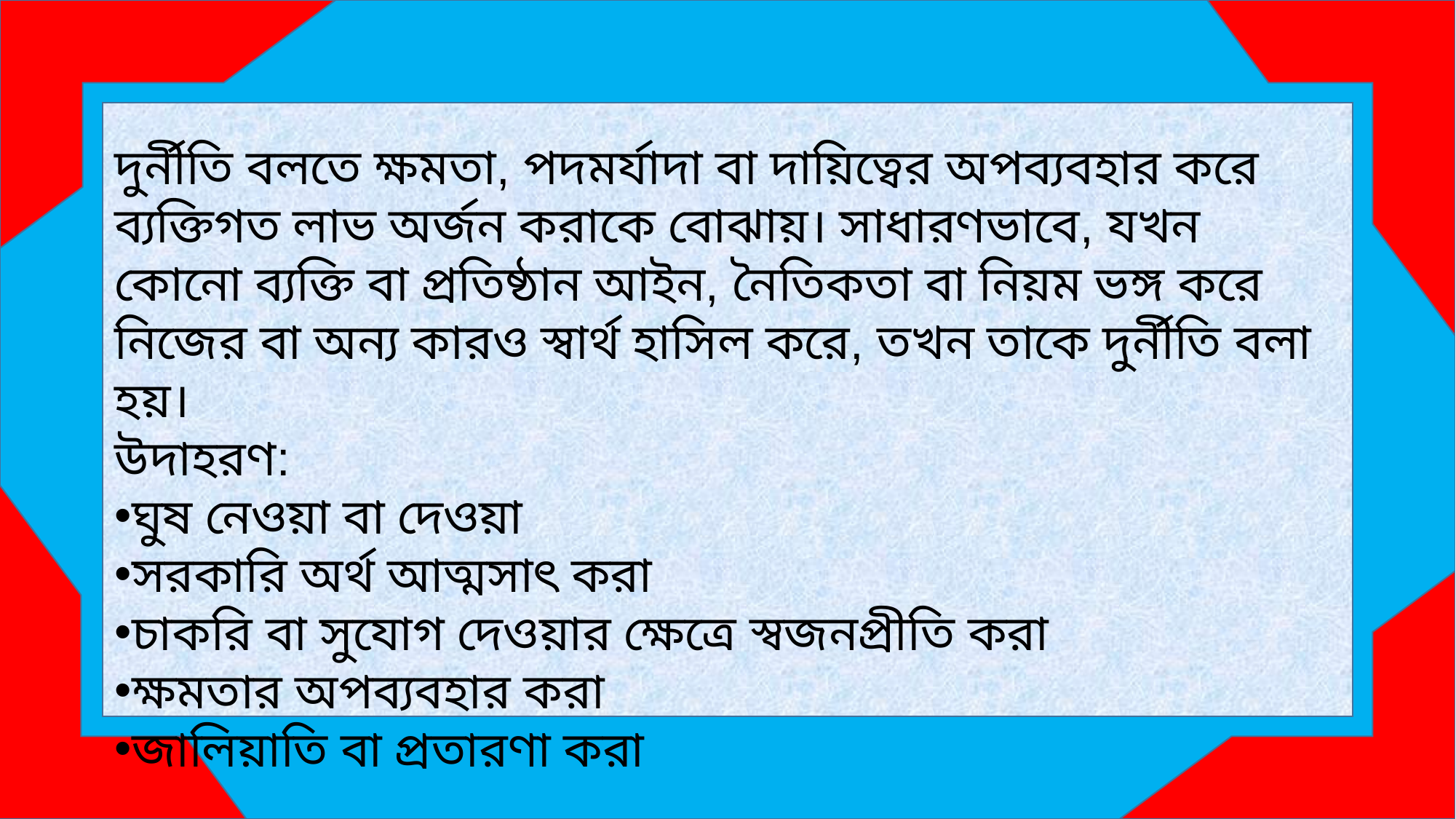

দুর্নীতি বলতে ক্ষমতা, পদমর্যাদা বা দায়িত্বের অপব্যবহার করে ব্যক্তিগত লাভ অর্জন করাকে বোঝায়। সাধারণভাবে, যখন কোনো ব্যক্তি বা প্রতিষ্ঠান আইন, নৈতিকতা বা নিয়ম ভঙ্গ করে নিজের বা অন্য কারও স্বার্থ হাসিল করে, তখন তাকে দুর্নীতি বলা হয়।
উদাহরণ:
ঘুষ নেওয়া বা দেওয়া
সরকারি অর্থ আত্মসাৎ করা
চাকরি বা সুযোগ দেওয়ার ক্ষেত্রে স্বজনপ্রীতি করা
ক্ষমতার অপব্যবহার করা
জালিয়াতি বা প্রতারণা করা